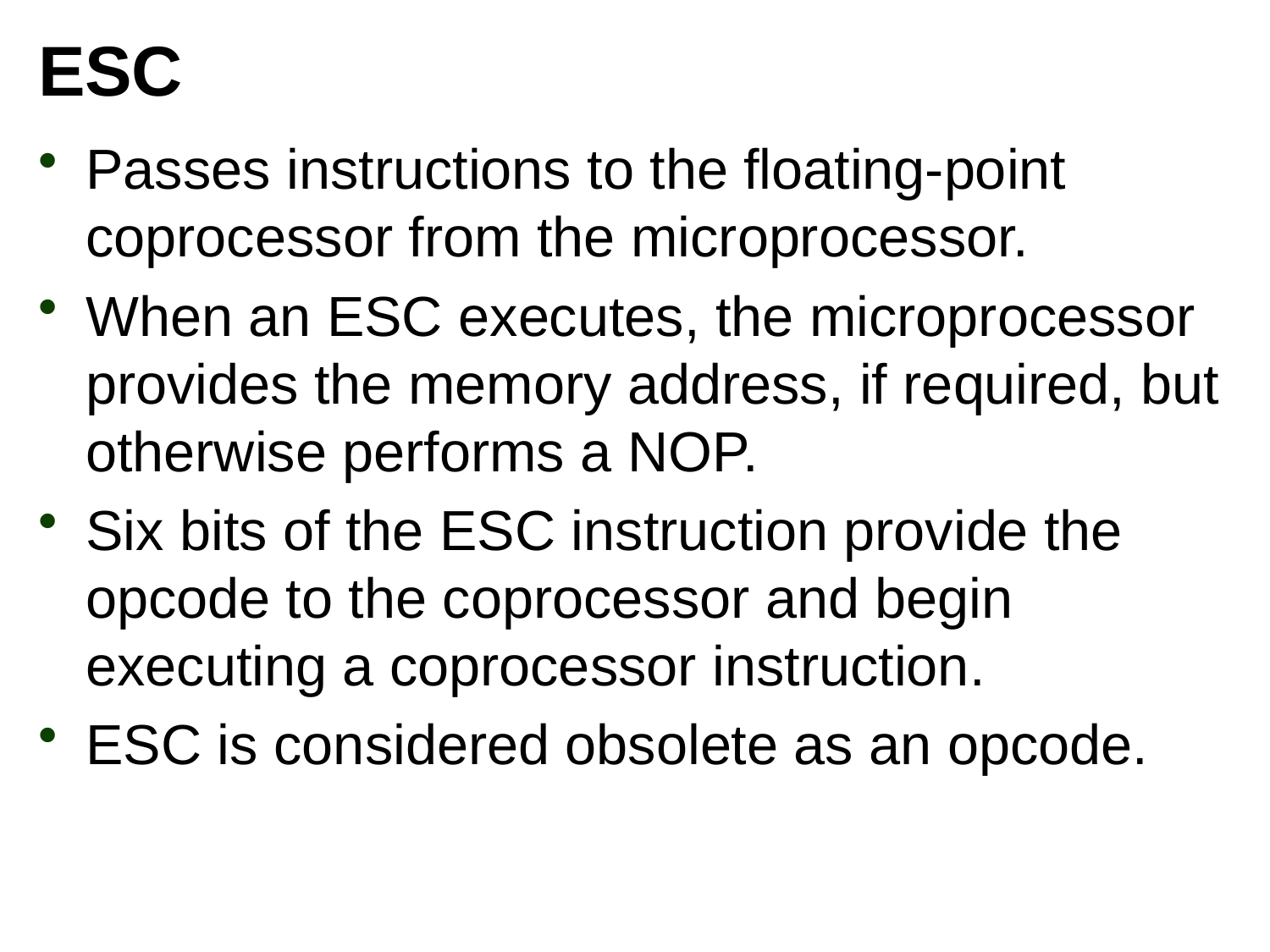

# ESC
Passes instructions to the floating-point coprocessor from the microprocessor.
When an ESC executes, the microprocessor provides the memory address, if required, but otherwise performs a NOP.
Six bits of the ESC instruction provide the opcode to the coprocessor and begin executing a coprocessor instruction.
ESC is considered obsolete as an opcode.